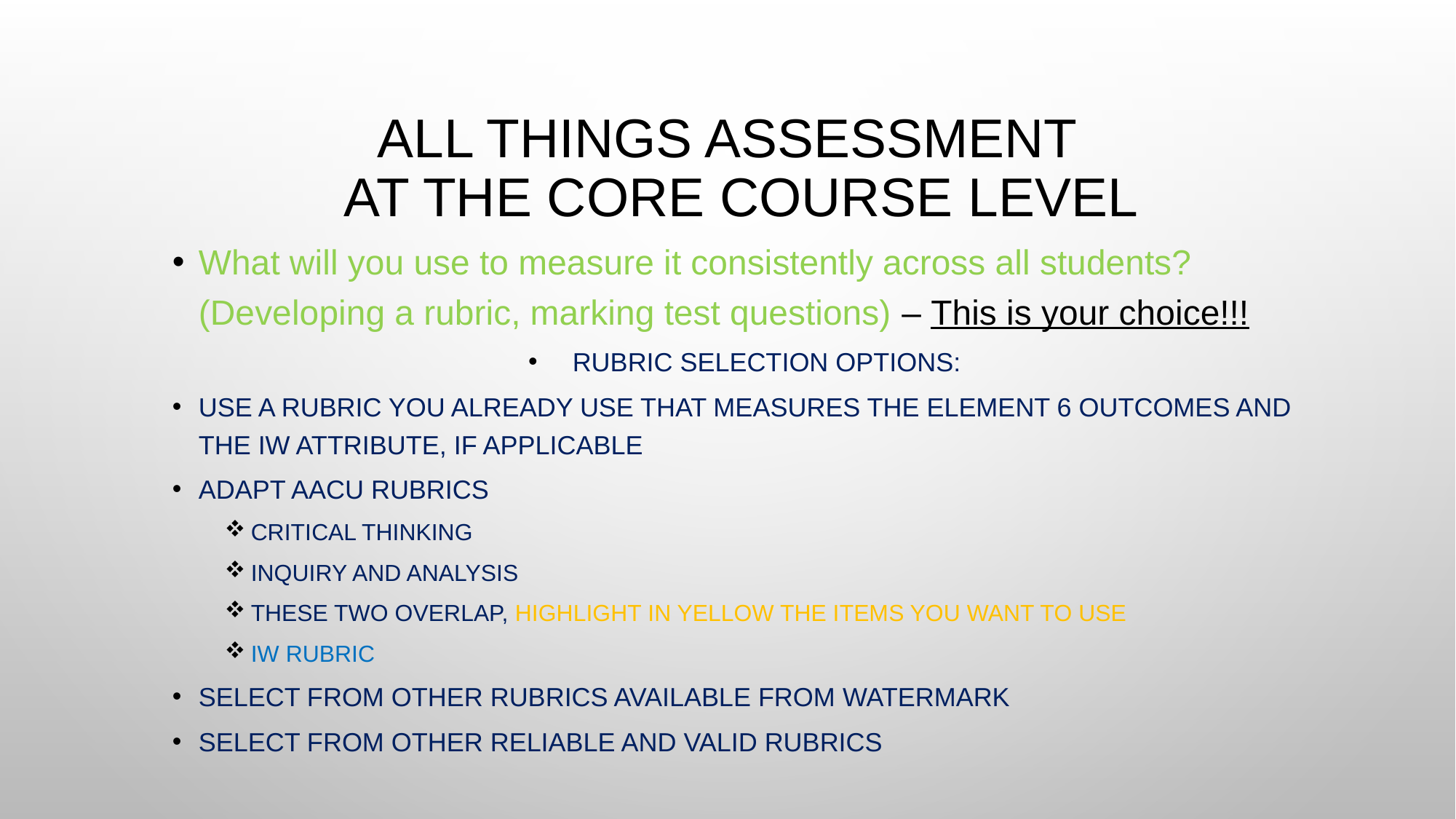

# All Things Assessment at the Core course level
What will you use to measure it consistently across all students? (Developing a rubric, marking test questions) – This is your choice!!!
Rubric selection Options:
Use a rubric you already use that measures the element 6 outcomes and the IW attribute, if applicable
Adapt aacu rubrics
Critical thinking
Inquiry and analysis
These two overlap, highlight in yellow the items you want to use
Iw rubric
Select from other rubrics available from watermark
Select from other reliable and valid rubrics